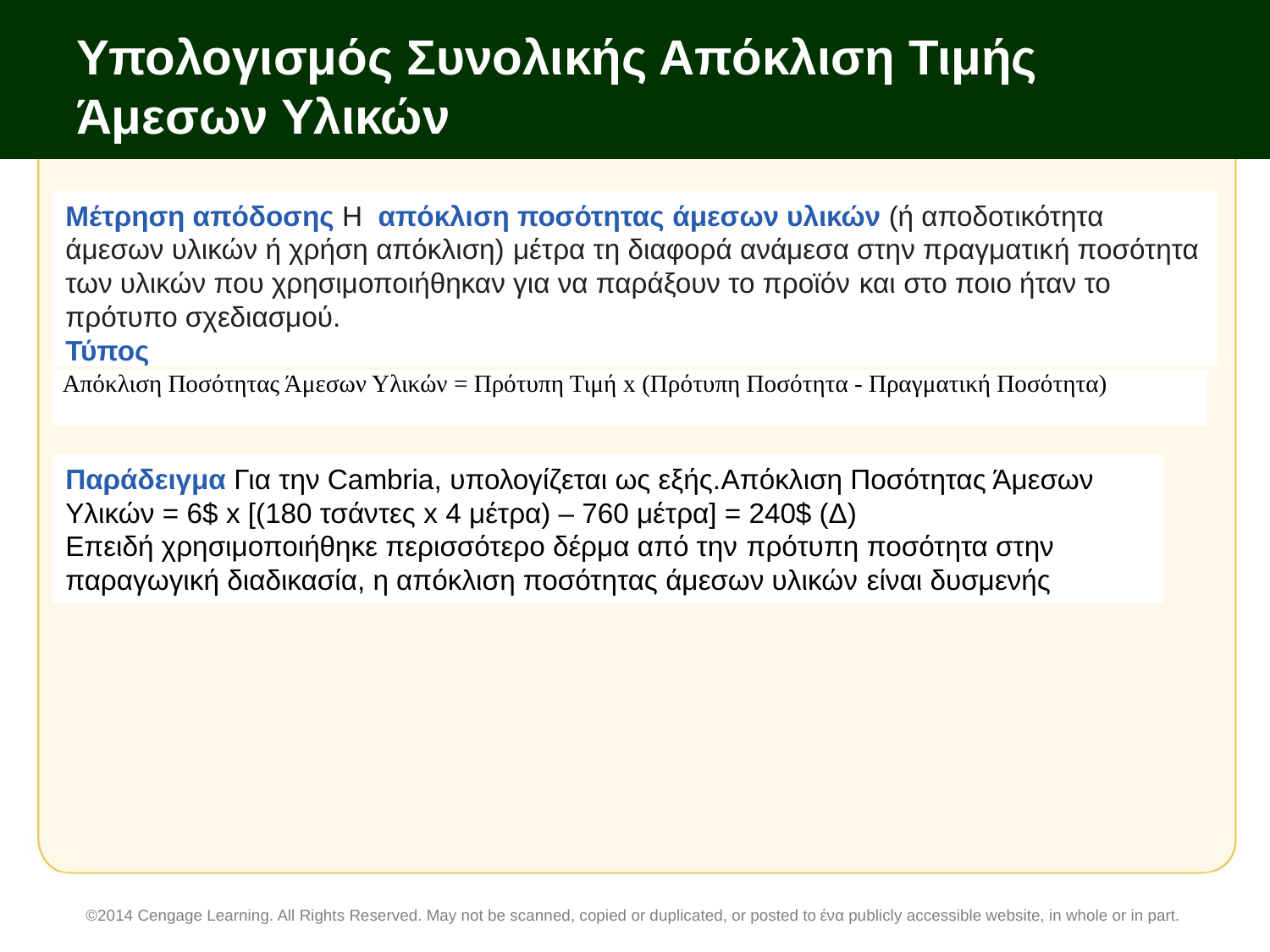

# Υπολογισμός Συνολικής Απόκλιση Τιμής Άμεσων Υλικών
Μέτρηση απόδοσης Η  απόκλιση ποσότητας άμεσων υλικών (ή αποδοτικότητα άμεσων υλικών ή χρήση απόκλιση) μέτρα τη διαφορά ανάμεσα στην πραγματική ποσότητα των υλικών που χρησιμοποιήθηκαν για να παράξουν το προϊόν και στο ποιο ήταν το πρότυπο σχεδιασμού.
Τύπος
| Απόκλιση Ποσότητας Άμεσων Υλικών = Πρότυπη Τιμή x (Πρότυπη Ποσότητα - Πραγματική Ποσότητα) |
| --- |
Παράδειγμα Για την Cambria, υπολογίζεται ως εξής.Απόκλιση Ποσότητας Άμεσων Υλικών = 6$ x [(180 τσάντες x 4 μέτρα) – 760 μέτρα] = 240$ (Δ)
Επειδή χρησιμοποιήθηκε περισσότερο δέρμα από την πρότυπη ποσότητα στην παραγωγική διαδικασία, η απόκλιση ποσότητας άμεσων υλικών είναι δυσμενής
©2014 Cengage Learning. All Rights Reserved. May not be scanned, copied or duplicated, or posted to ένα publicly accessible website, in whole or in part.